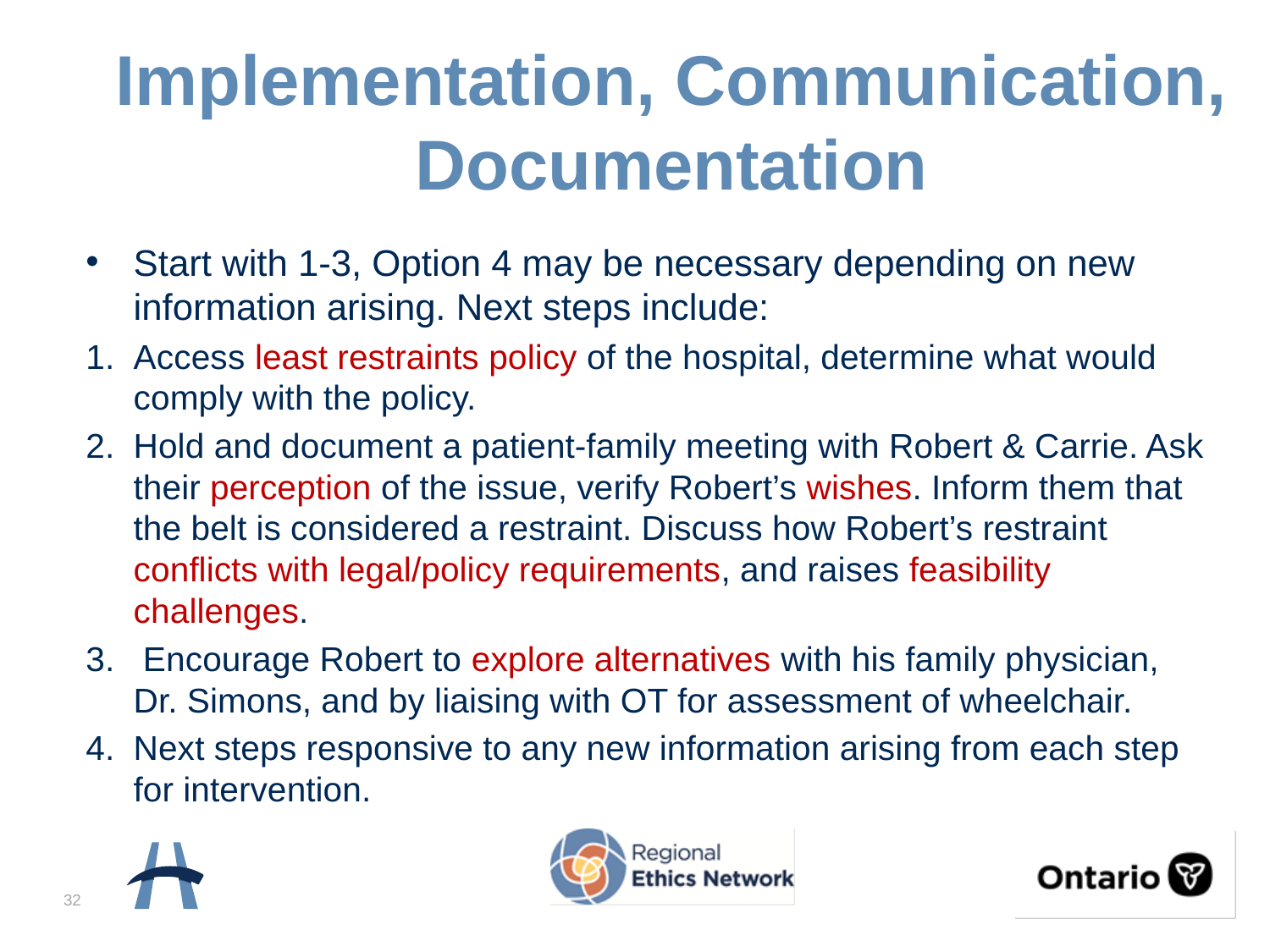

# Implementation, Communication, Documentation
Start with 1-3, Option 4 may be necessary depending on new  information arising. Next steps include:
Access least restraints policy of the hospital, determine what would comply with the policy.
Hold and document a patient-family meeting with Robert & Carrie. Ask their perception of the issue, verify Robert’s wishes. Inform them that the belt is considered a restraint. Discuss how Robert’s restraint conflicts with legal/policy requirements, and raises feasibility challenges.
 Encourage Robert to explore alternatives with his family physician, Dr. Simons, and by liaising with OT for assessment of wheelchair.
Next steps responsive to any new information arising from each step for intervention.
32